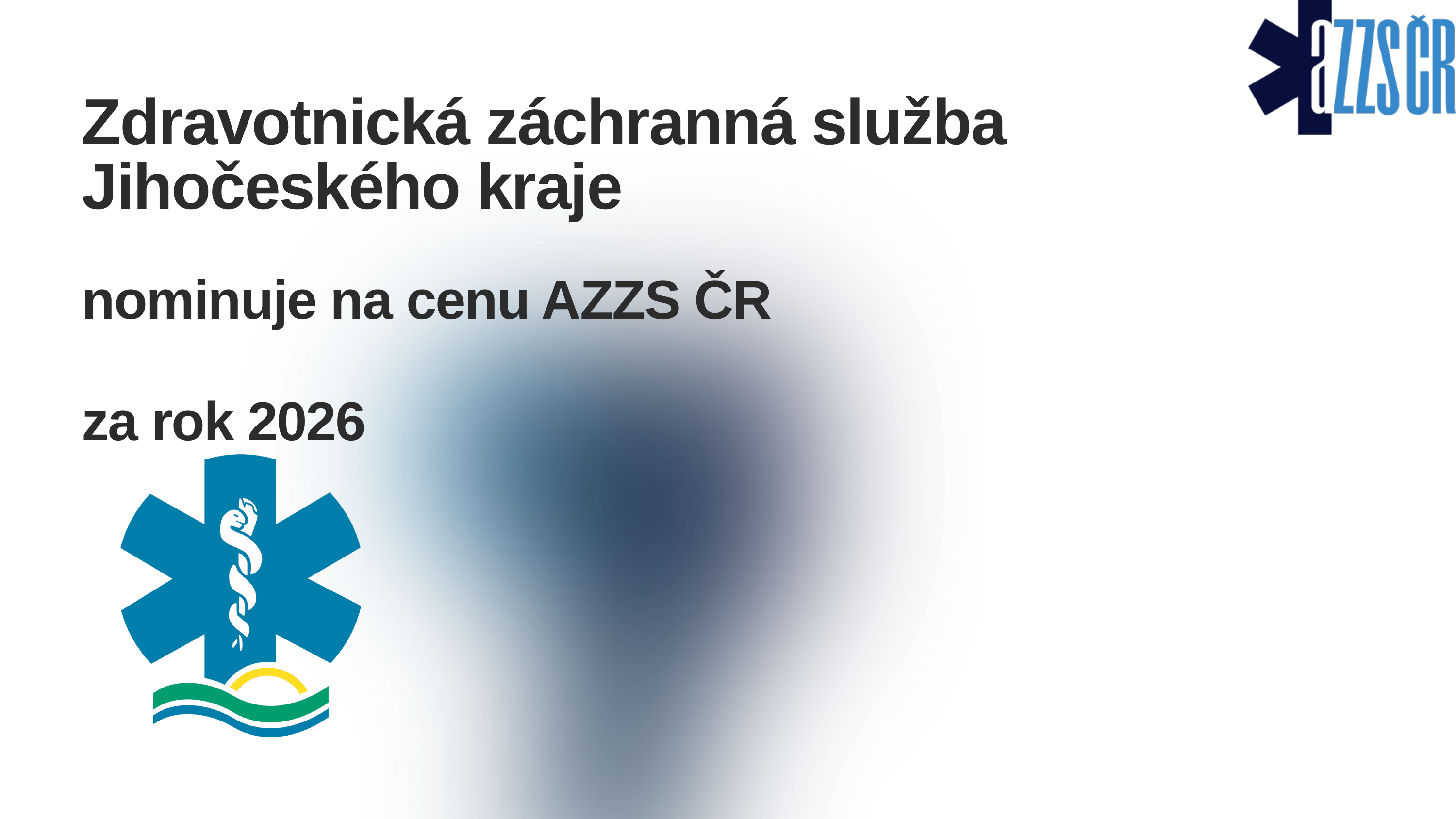

Zdravotnická záchranná služba  Jihočeského kraje

nominuje na cenu AZZS ČR
za rok 2026